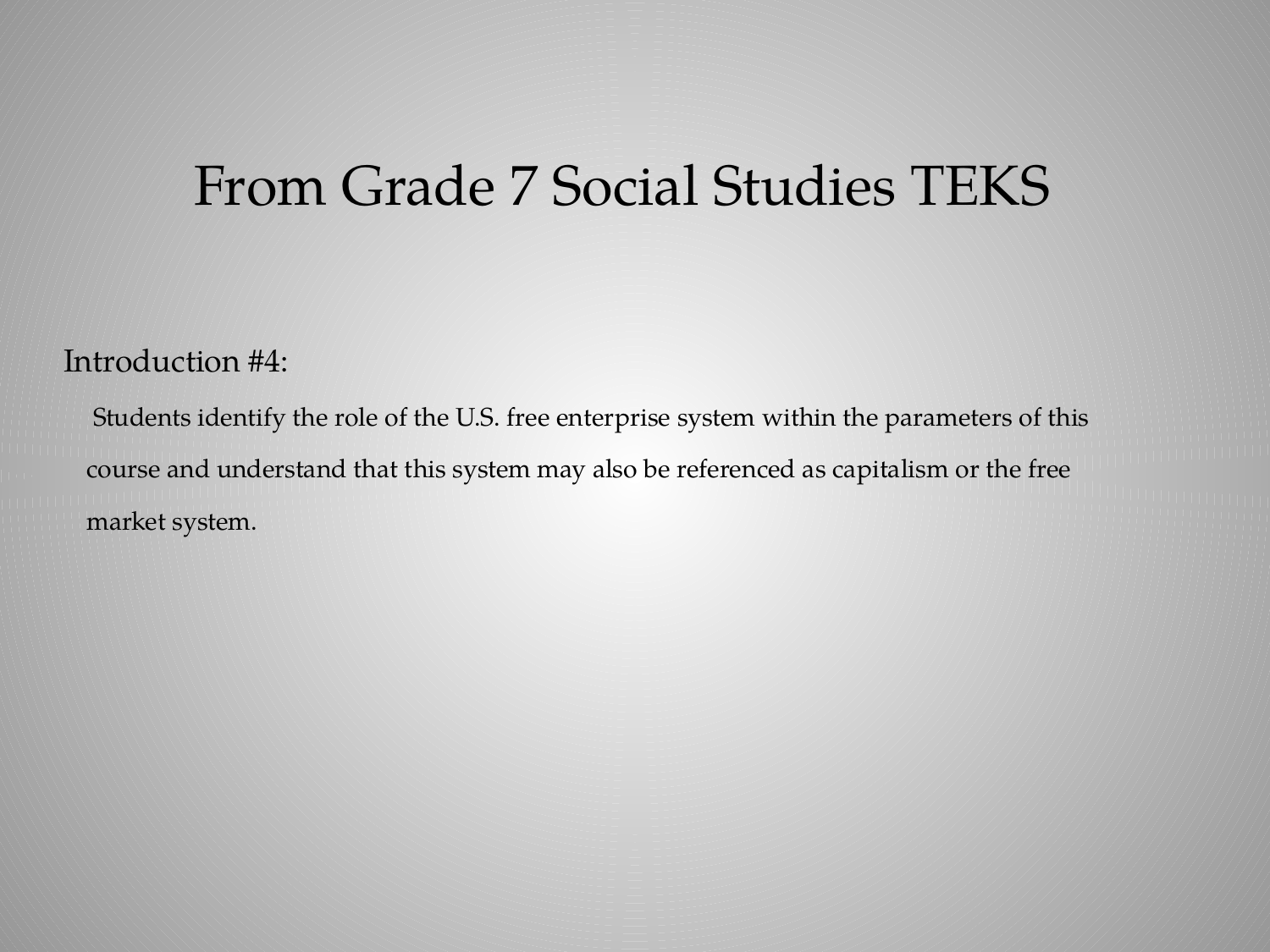

# From Grade 7 Social Studies TEKS
Introduction #4:

 Students identify the role of the U.S. free enterprise system within the parameters of this course and understand that this system may also be referenced as capitalism or the free market system.